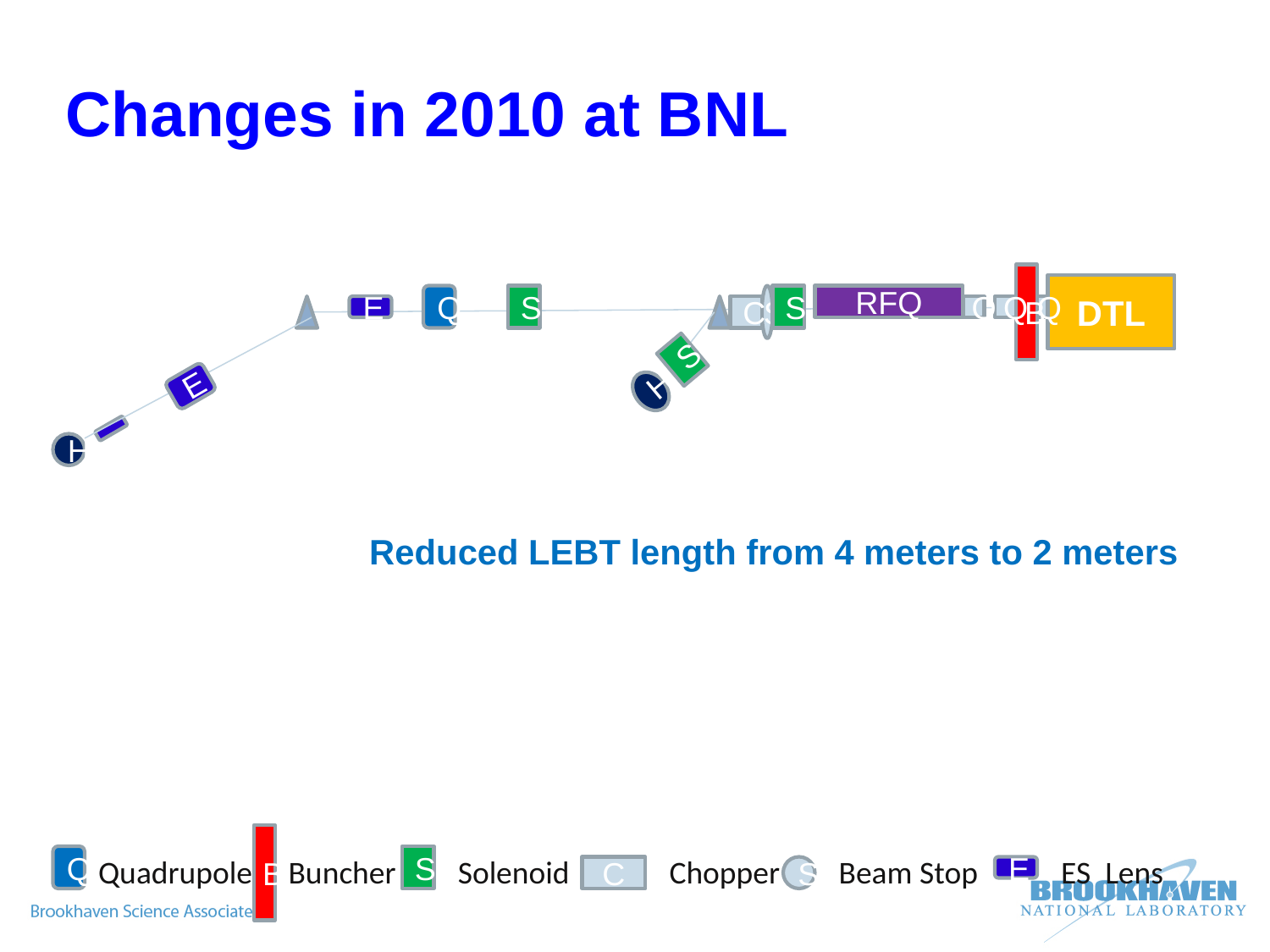

# Changes in 2010 at BNL

B
DTL
Q
S
S
S
RFQ

E

C
Q
Q
Q
S
E
H

H
Reduced LEBT length from 4 meters to 2 meters
B
Q
Quadrupole
Buncher
S
Solenoid
Chopper
Beam Stop
ES  Lens
C
S
E